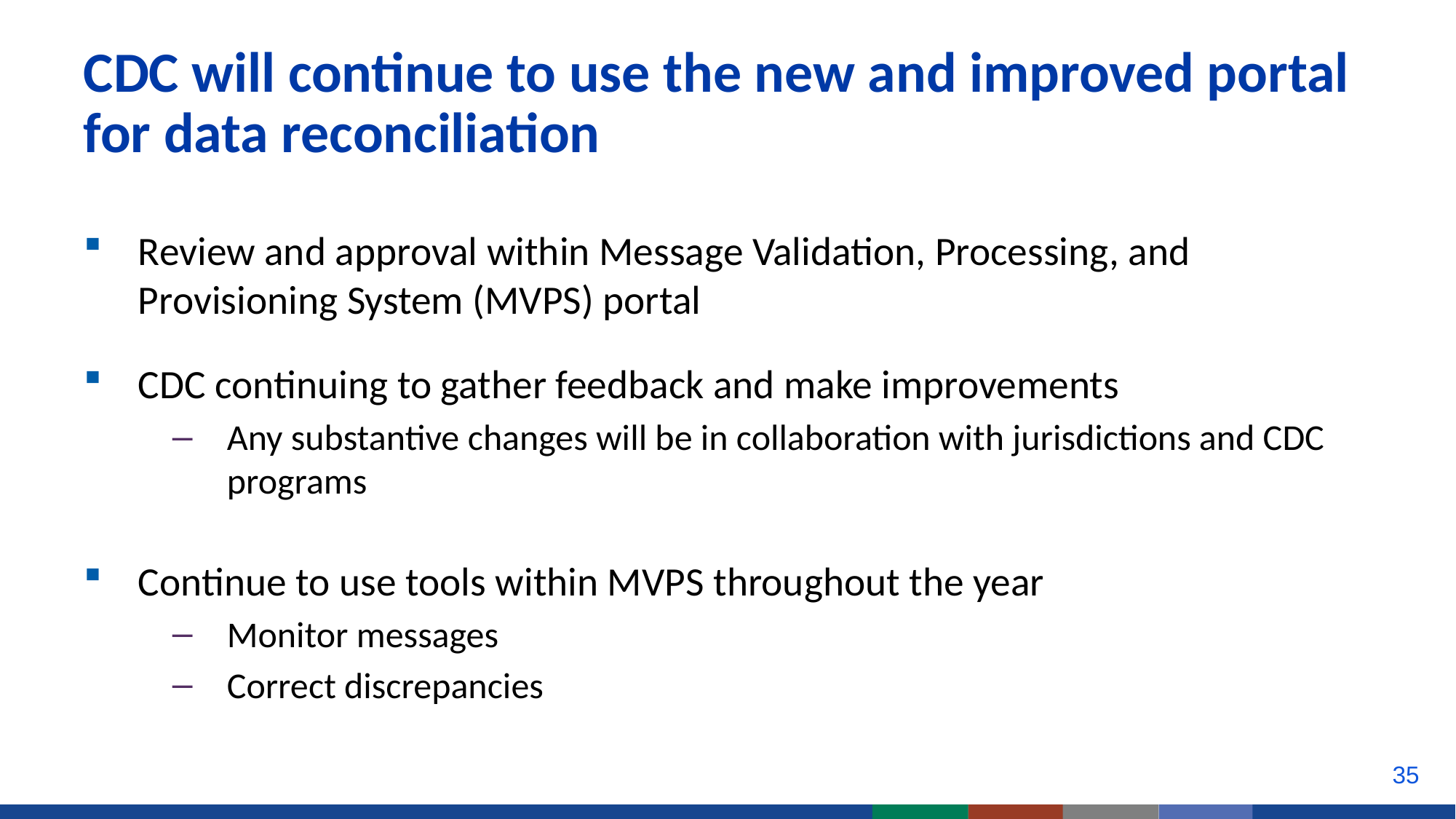

# CDC will continue to use the new and improved portal for data reconciliation
Review and approval within Message Validation, Processing, and Provisioning System (MVPS) portal

CDC continuing to gather feedback and make improvements
Any substantive changes will be in collaboration with jurisdictions and CDC programs

Continue to use tools within MVPS throughout the year
Monitor messages
Correct discrepancies

35